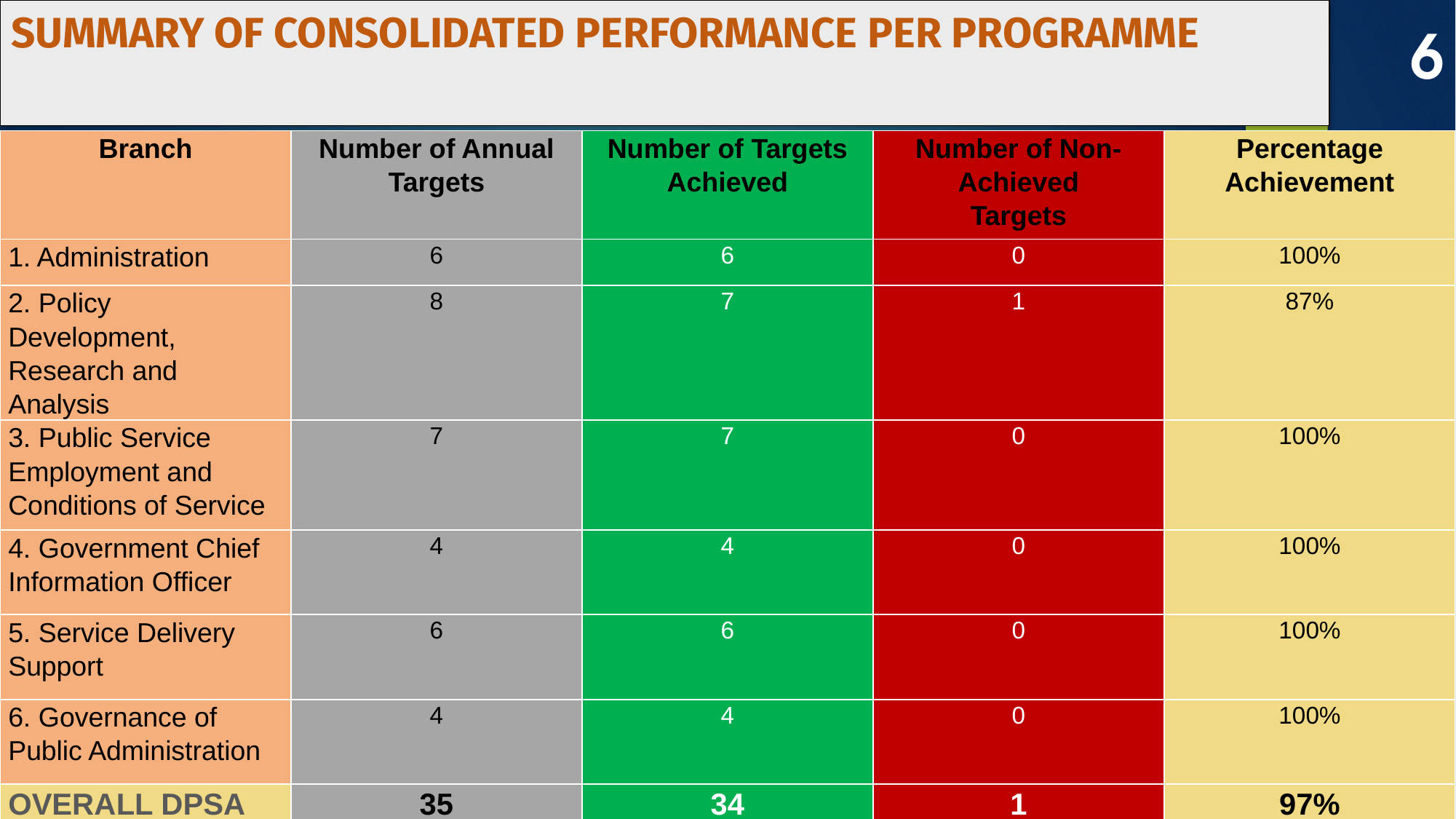

# SUMMARY OF CONSOLIDATED PERFORMANCE PER PROGRAMME
6
| Branch | Number of Annual Targets | Number of Targets Achieved | Number of Non-Achieved Targets | Percentage Achievement |
| --- | --- | --- | --- | --- |
| 1. Administration | 6 | 6 | 0 | 100% |
| 2. Policy Development, Research and Analysis | 8 | 7 | 1 | 87% |
| 3. Public Service Employment and Conditions of Service | 7 | 7 | 0 | 100% |
| 4. Government Chief Information Officer | 4 | 4 | 0 | 100% |
| 5. Service Delivery Support | 6 | 6 | 0 | 100% |
| 6. Governance of Public Administration | 4 | 4 | 0 | 100% |
| OVERALL DPSA PERFORMANCE | 35 | 34 | 1 | 97% |